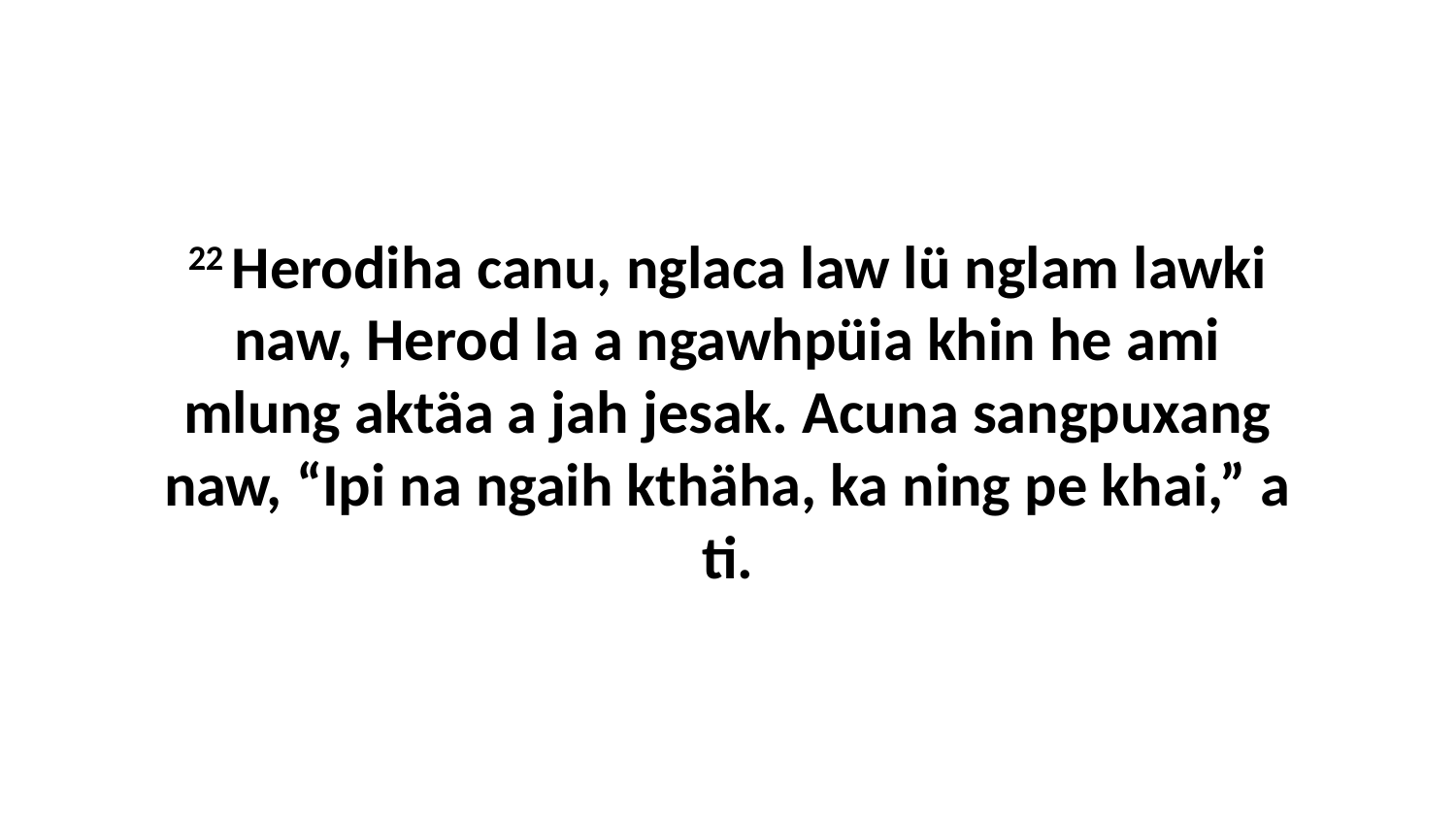

22 Herodiha canu, nglaca law lü nglam lawki naw, Herod la a ngawhpüia khin he ami mlung aktäa a jah jesak. Acuna sangpuxang naw, “Ipi na ngaih kthäha, ka ning pe khai,” a ti.